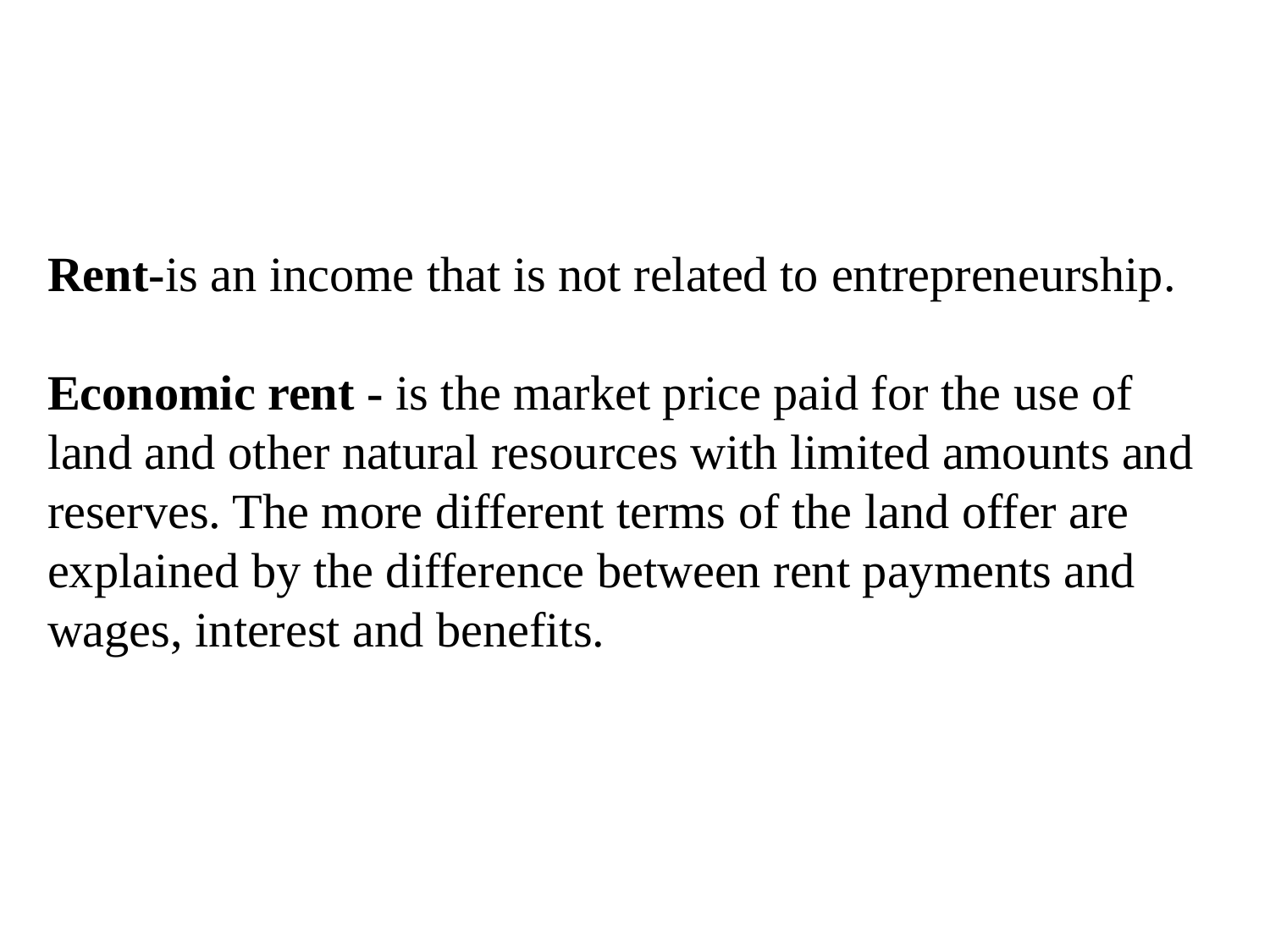

Rent-is an income that is not related to entrepreneurship.

Economic rent - is the market price paid for the use of land and other natural resources with limited amounts and reserves. The more different terms of the land offer are explained by the difference between rent payments and wages, interest and benefits.